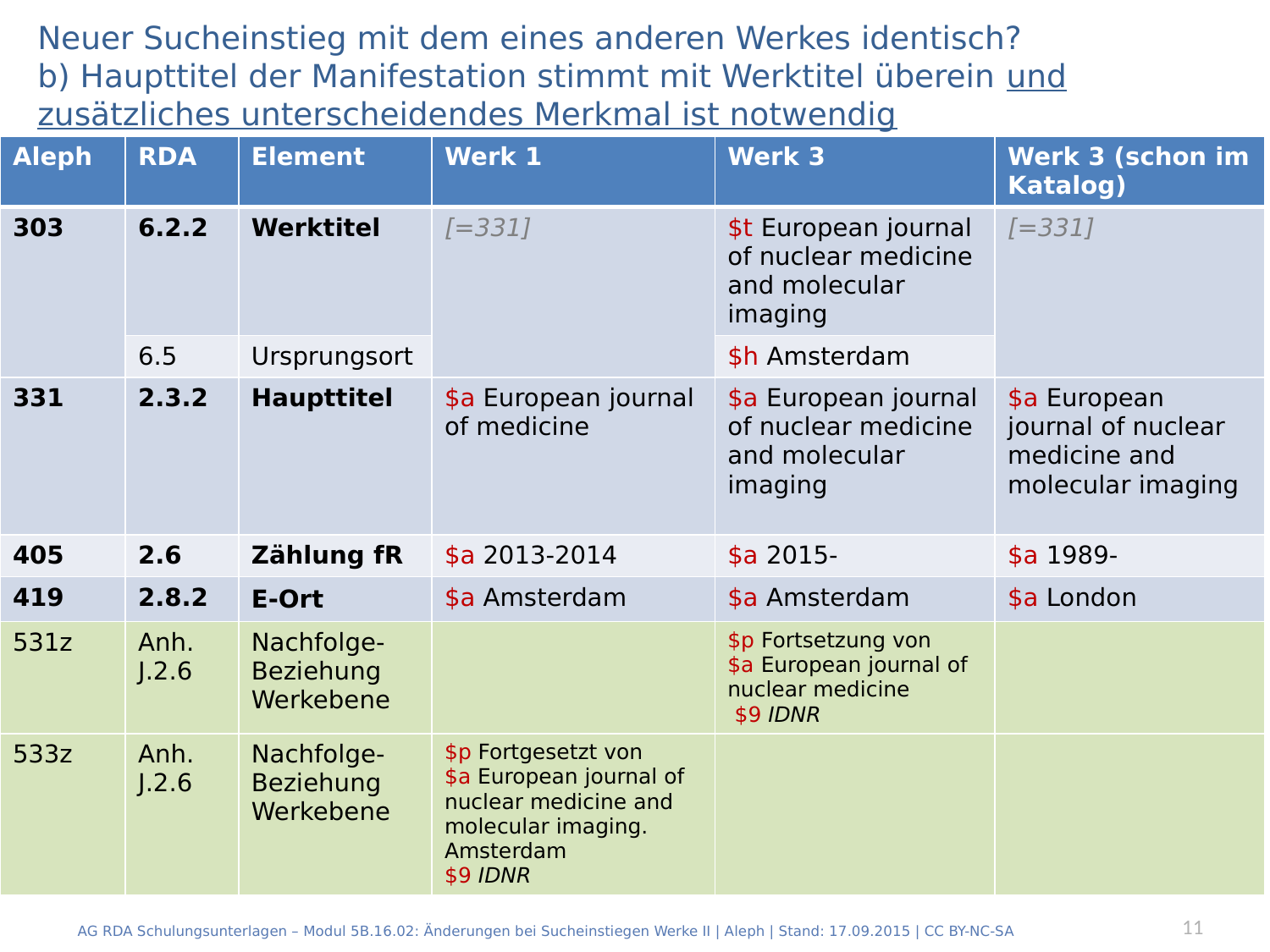

# Neuer Sucheinstieg mit dem eines anderen Werkes identisch?                b) Haupttitel der Manifestation stimmt mit Werktitel überein und zusätzliches unterscheidendes Merkmal ist notwendig
| Aleph | RDA | Element | Werk 1 | Werk 3 | Werk 3 (schon im Katalog) |
| --- | --- | --- | --- | --- | --- |
| 303 | 6.2.2 | Werktitel | [=331] | $t European journal of nuclear medicine and molecular imaging | [=331] |
|  | 6.5 | Ursprungsort |  | $h Amsterdam |  |
| 331 | 2.3.2 | Haupttitel | $a European journal of medicine | $a European journal of nuclear medicine and molecular imaging | $a European journal of nuclear medicine and molecular imaging |
| 405 | 2.6 | Zählung fR | $a 2013-2014 | $a 2015- | $a 1989- |
| 419 | 2.8.2 | E-Ort | $a Amsterdam | $a Amsterdam | $a London |
| 531z | Anh. J.2.6 | Nachfolge-Beziehung Werkebene |  | $p Fortsetzung von $a European journal of nuclear medicine $9 IDNR |  |
| 533z | Anh. J.2.6 | Nachfolge-Beziehung Werkebene | $p Fortgesetzt von $a European journal of nuclear medicine and molecular imaging. Amsterdam $9 IDNR |  |  |
AG RDA Schulungsunterlagen – Modul 5B.16.02: Änderungen bei Sucheinstiegen Werke II | Aleph | Stand: 17.09.2015 | CC BY-NC-SA
11